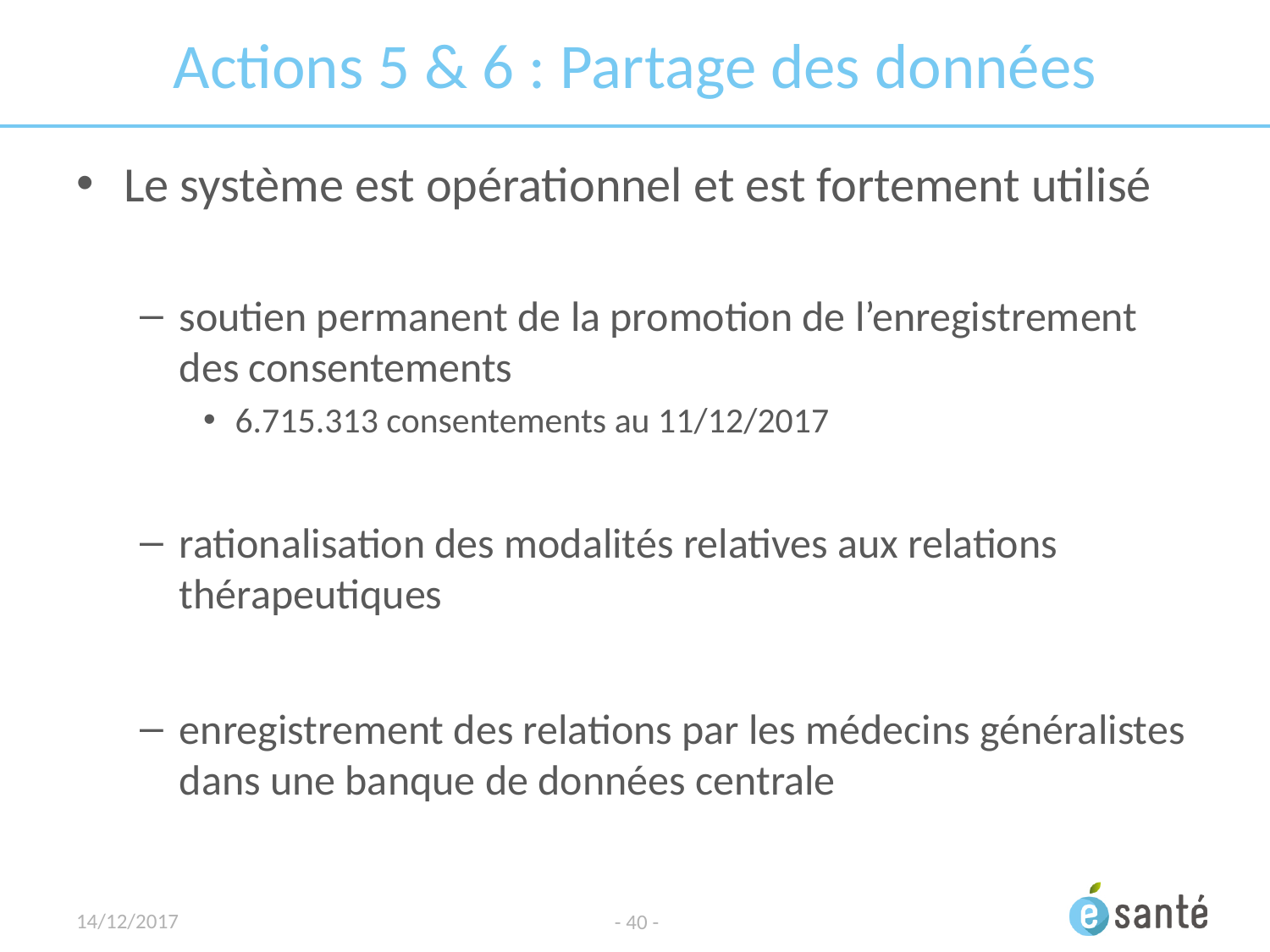

# Actions 5 & 6 : Partage des données
Le système est opérationnel et est fortement utilisé

soutien permanent de la promotion de l’enregistrement des consentements
6.715.313 consentements au 11/12/2017

rationalisation des modalités relatives aux relations thérapeutiques

enregistrement des relations par les médecins généralistes dans une banque de données centrale

14/12/2017
- 40 -